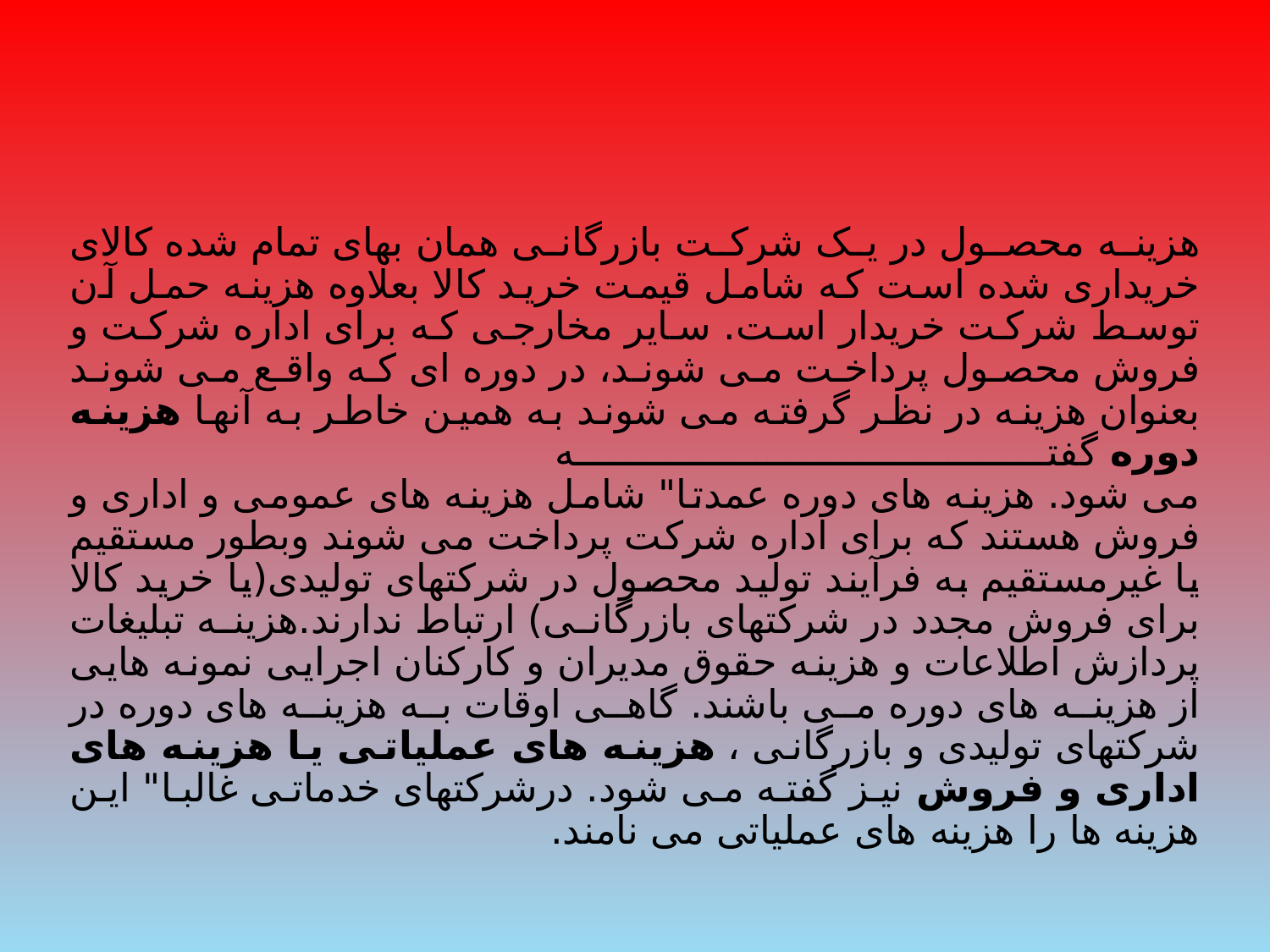

هزینه محصول در یک شرکت بازرگانی همان بهای تمام شده کالای خریداری شده است که شامل قیمت خرید کالا بعلاوه هزینه حمل آن توسط شرکت خریدار است. سایر مخارجی که برای اداره شرکت و فروش محصول پرداخت می شوند، در دوره ای که واقع می شوند بعنوان هزینه در نظر گرفته می شوند به همین خاطر به آنها هزینه دوره گفته
می شود. هزینه های دوره عمدتا" شامل هزینه های عمومی و اداری و فروش هستند که برای اداره شرکت پرداخت می شوند وبطور مستقیم یا غیرمستقیم به فرآیند تولید محصول در شرکتهای تولیدی(یا خرید کالا برای فروش مجدد در شرکتهای بازرگانی) ارتباط ندارند.هزینه تبلیغات پردازش اطلاعات و هزینه حقوق مدیران و کارکنان اجرایی نمونه هایی از هزینه های دوره می باشند. گاهی اوقات به هزینه های دوره در شرکتهای تولیدی و بازرگانی ، هزینه های عملیاتی یا هزینه های اداری و فروش نیز گفته می شود. درشرکتهای خدماتی غالبا" این هزینه ها را هزینه های عملیاتی می نامند.